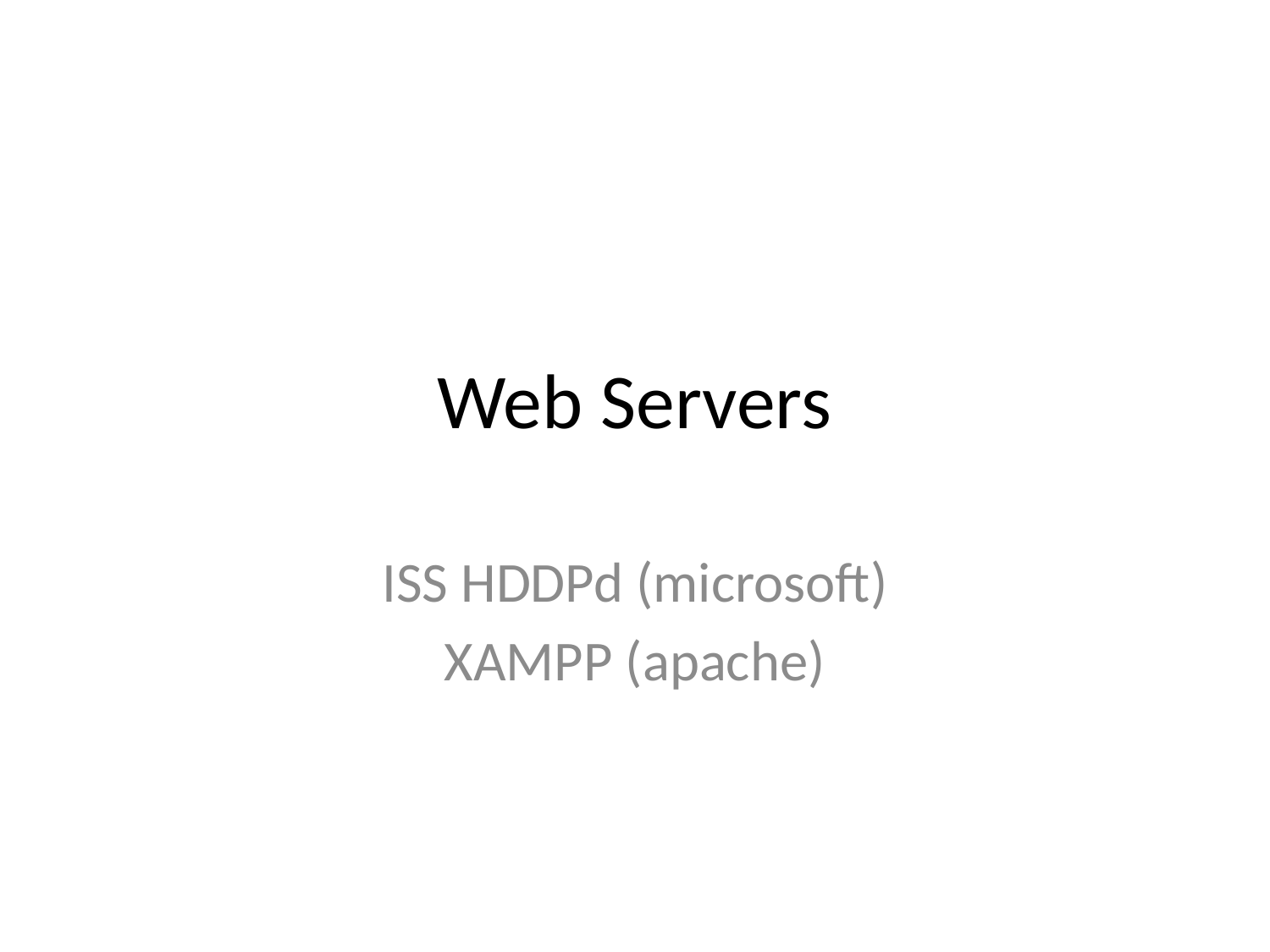

# Web Servers
ISS HDDPd (microsoft)
XAMPP (apache)